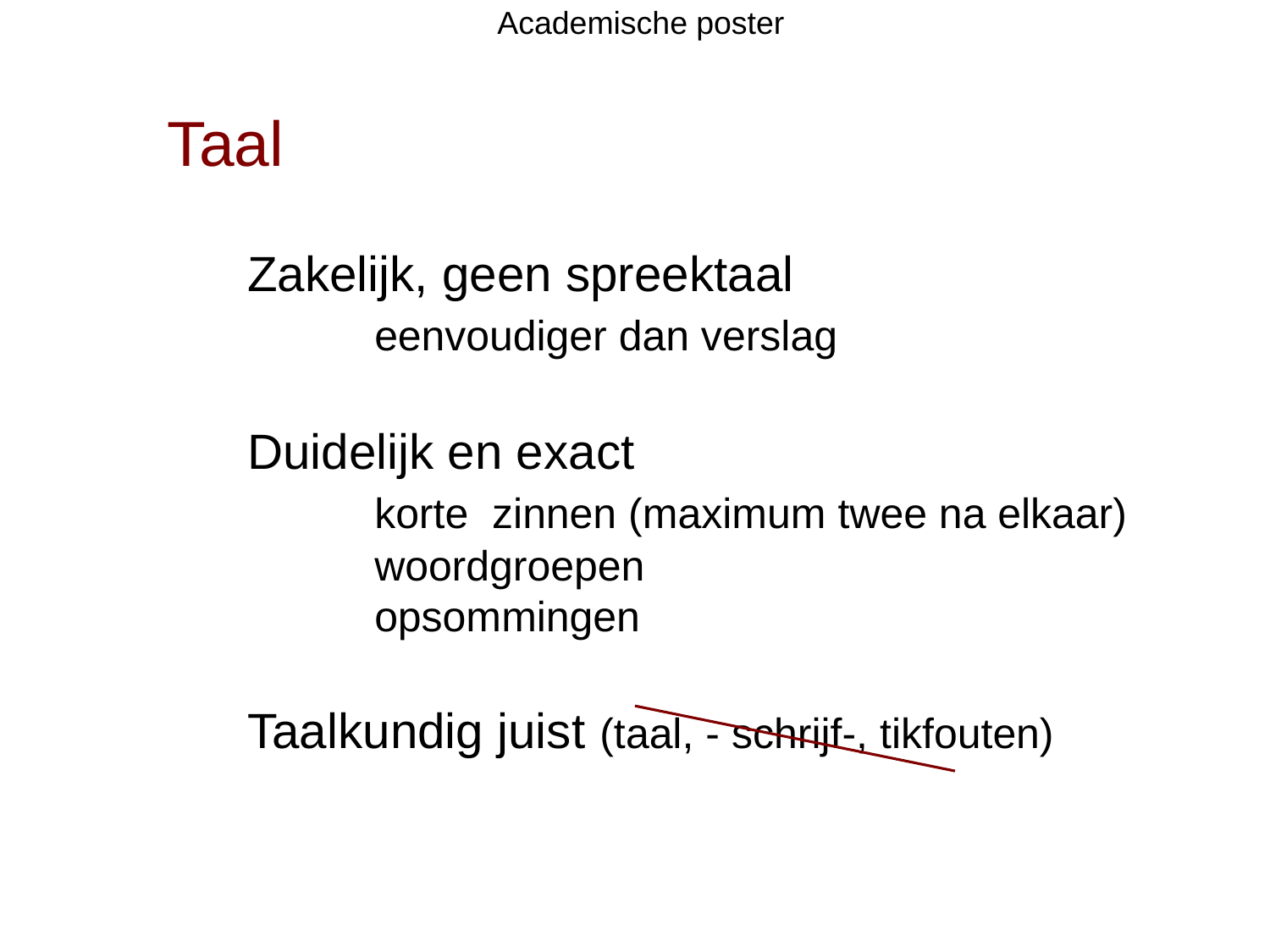

Academische poster
Taal
Zakelijk, geen spreektaal
	eenvoudiger dan verslag

Duidelijk en exact
	korte  zinnen (maximum twee na elkaar)
	woordgroepen
	opsommingen

Taalkundig juist (taal, - schrijf-, tikfouten)